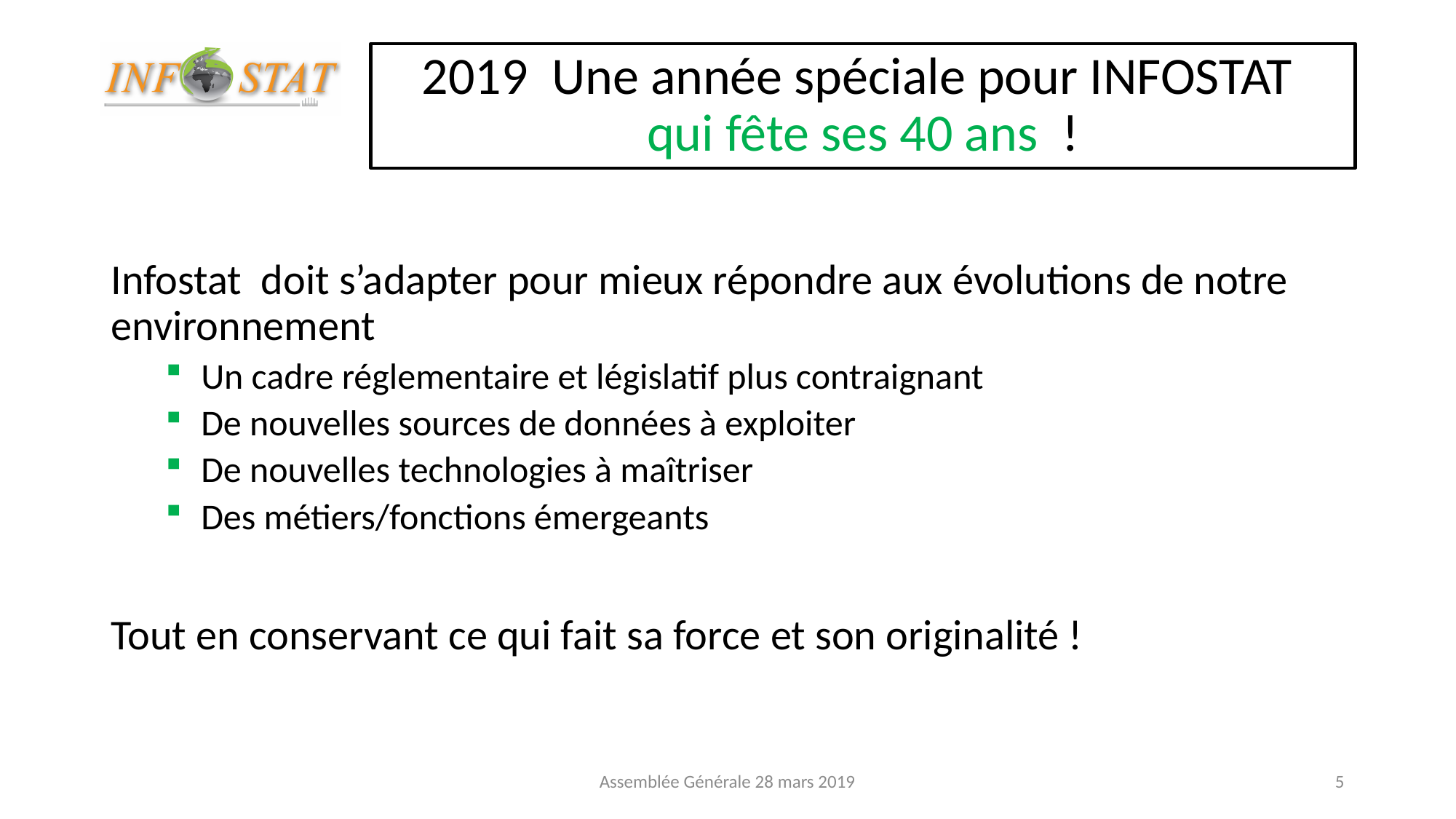

# 2019  Une année spéciale pour INFOSTAT qui fête ses 40 ans  !
Infostat  doit s’adapter pour mieux répondre aux évolutions de notre environnement
 Un cadre réglementaire et législatif plus contraignant
 De nouvelles sources de données à exploiter
 De nouvelles technologies à maîtriser
 Des métiers/fonctions émergeants

Tout en conservant ce qui fait sa force et son originalité !
Assemblée Générale 28 mars 2019
5